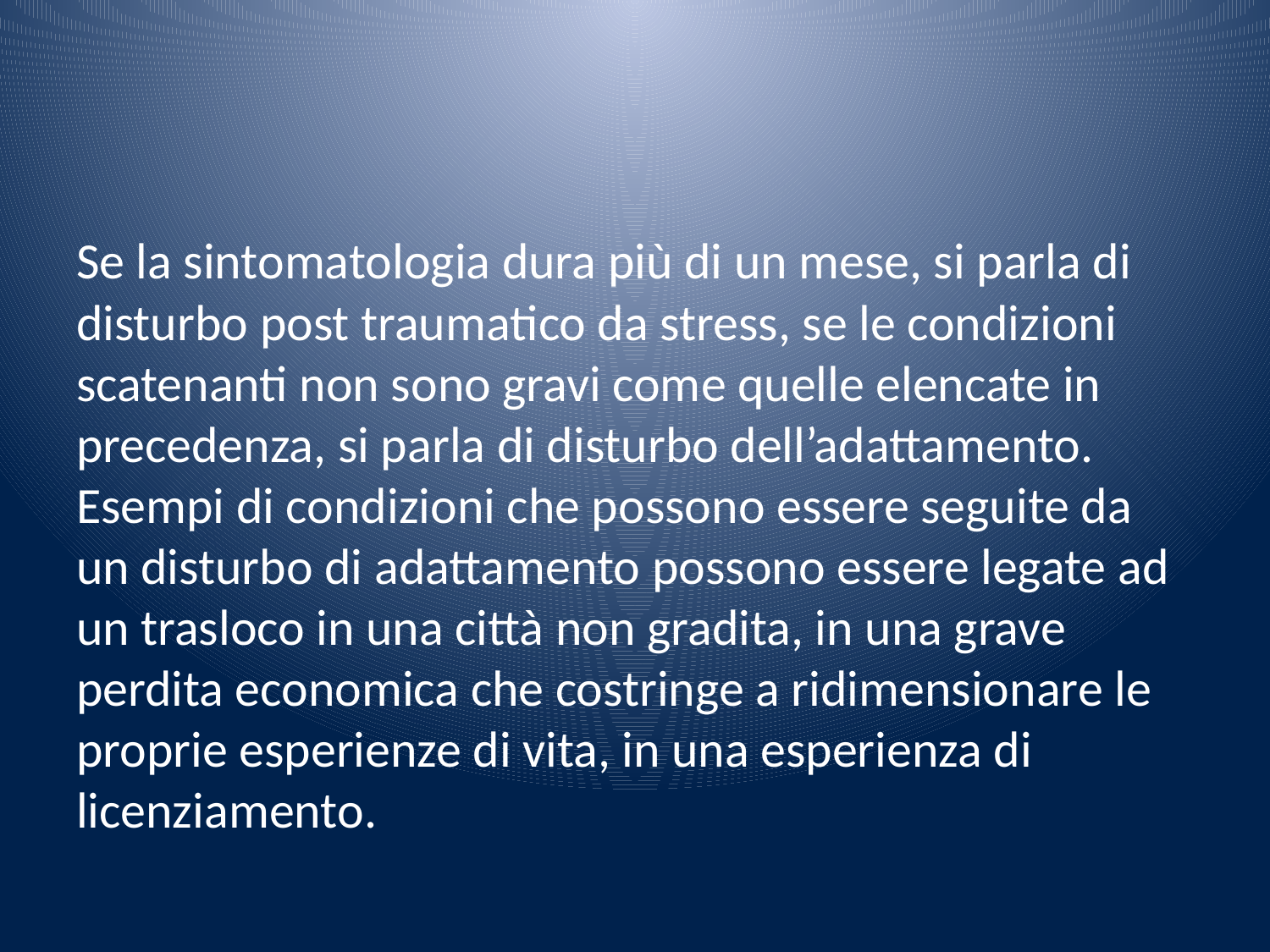

#
Se la sintomatologia dura più di un mese, si parla di disturbo post traumatico da stress, se le condizioni scatenanti non sono gravi come quelle elencate in precedenza, si parla di disturbo dell’adattamento. Esempi di condizioni che possono essere seguite da un disturbo di adattamento possono essere legate ad un trasloco in una città non gradita, in una grave perdita economica che costringe a ridimensionare le proprie esperienze di vita, in una esperienza di licenziamento.